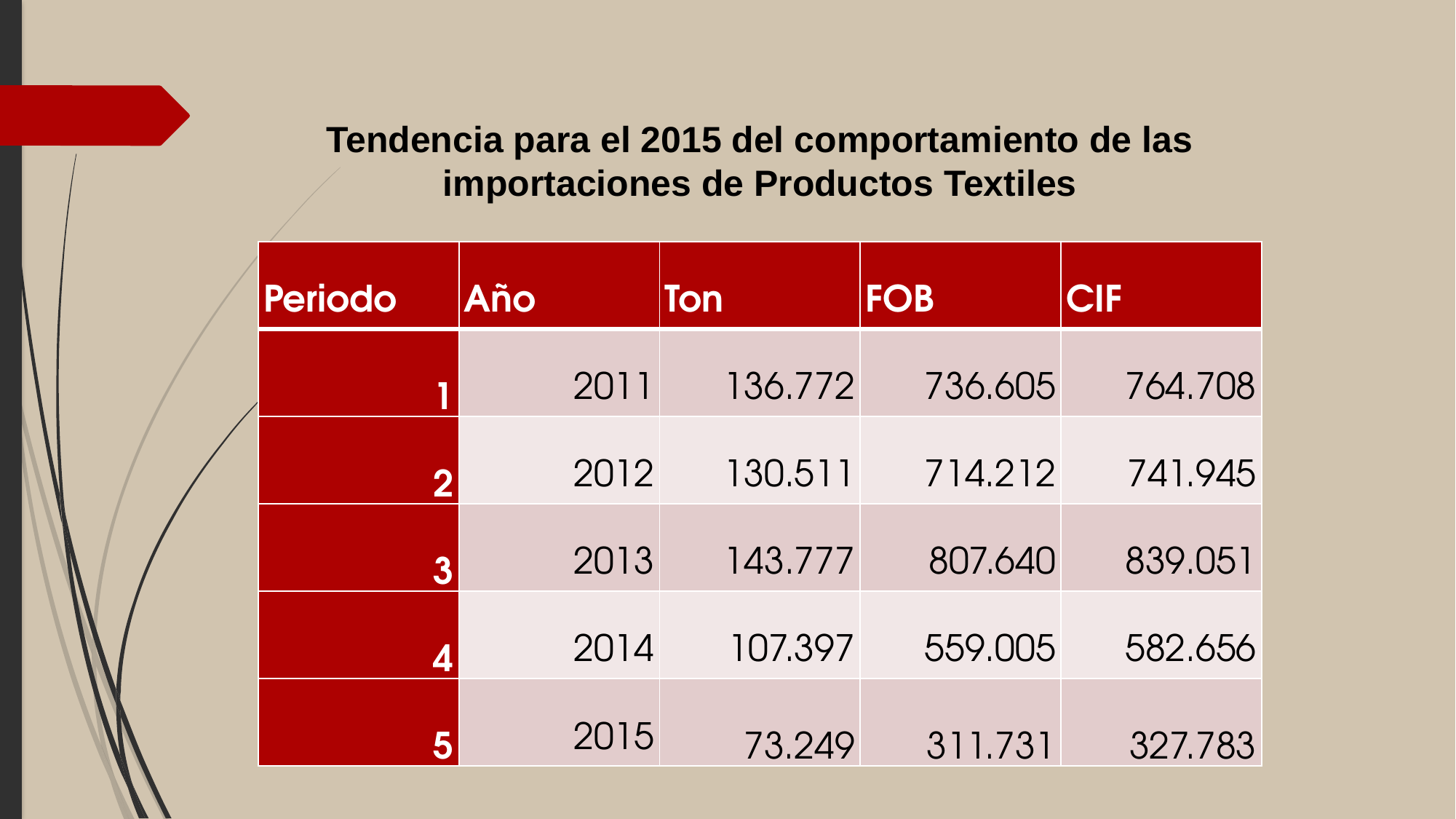

Tendencia para el 2015 del comportamiento de las importaciones de Productos Textiles
| Periodo | Año | Ton | FOB | CIF |
| --- | --- | --- | --- | --- |
| 1 | 2011 | 136.772 | 736.605 | 764.708 |
| 2 | 2012 | 130.511 | 714.212 | 741.945 |
| 3 | 2013 | 143.777 | 807.640 | 839.051 |
| 4 | 2014 | 107.397 | 559.005 | 582.656 |
| 5 | 2015 | 73.249 | 311.731 | 327.783 |